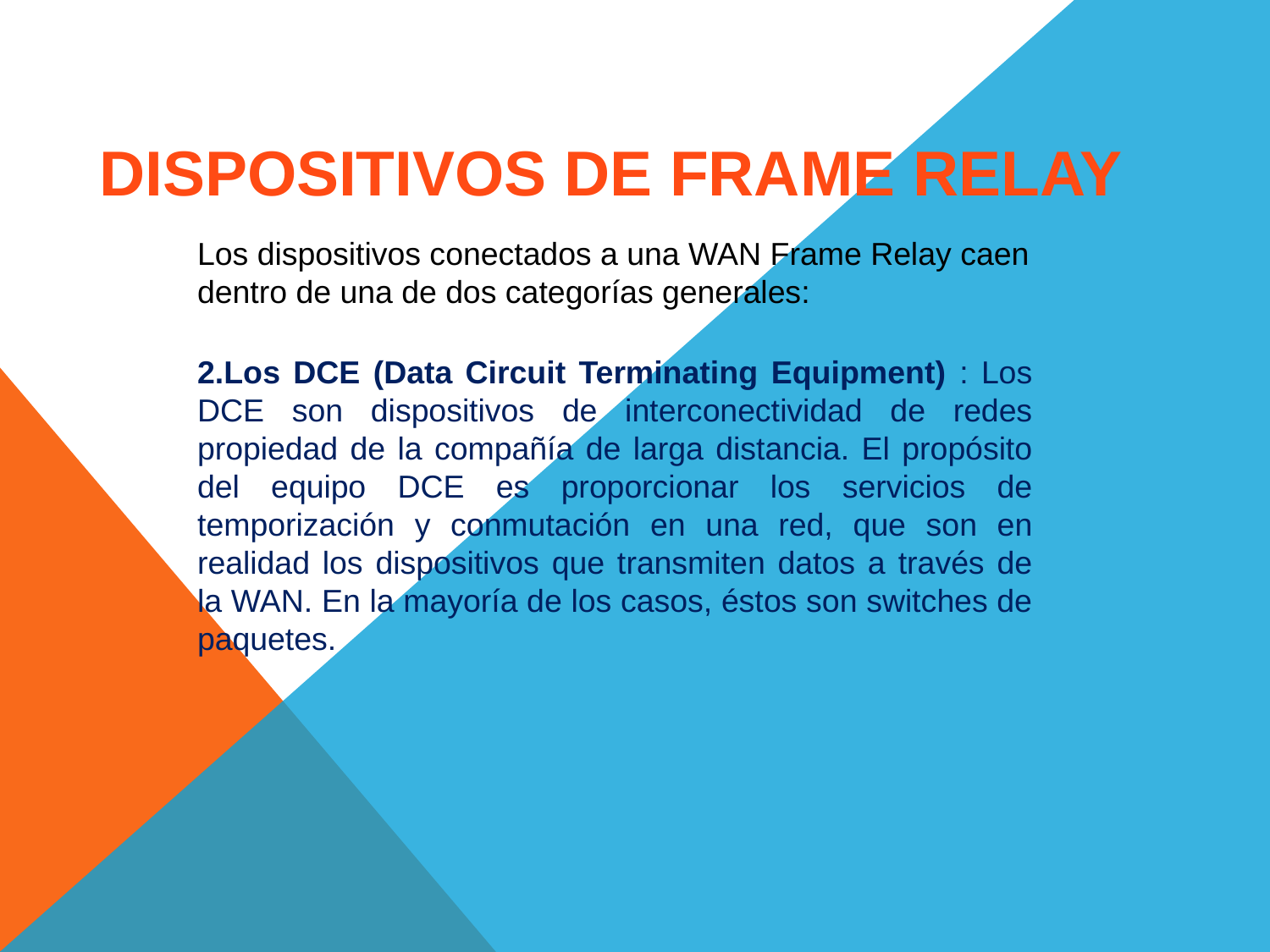

DISPOSITIVOS DE FRAME RELAY
Los dispositivos conectados a una WAN Frame Relay caen dentro de una de dos categorías generales:
2.Los DCE (Data Circuit Terminating Equipment) : Los DCE son dispositivos de interconectividad de redes propiedad de la compañía de larga distancia. El propósito del equipo DCE es proporcionar los servicios de temporización y conmutación en una red, que son en realidad los dispositivos que transmiten datos a través de la WAN. En la mayoría de los casos, éstos son switches de paquetes.